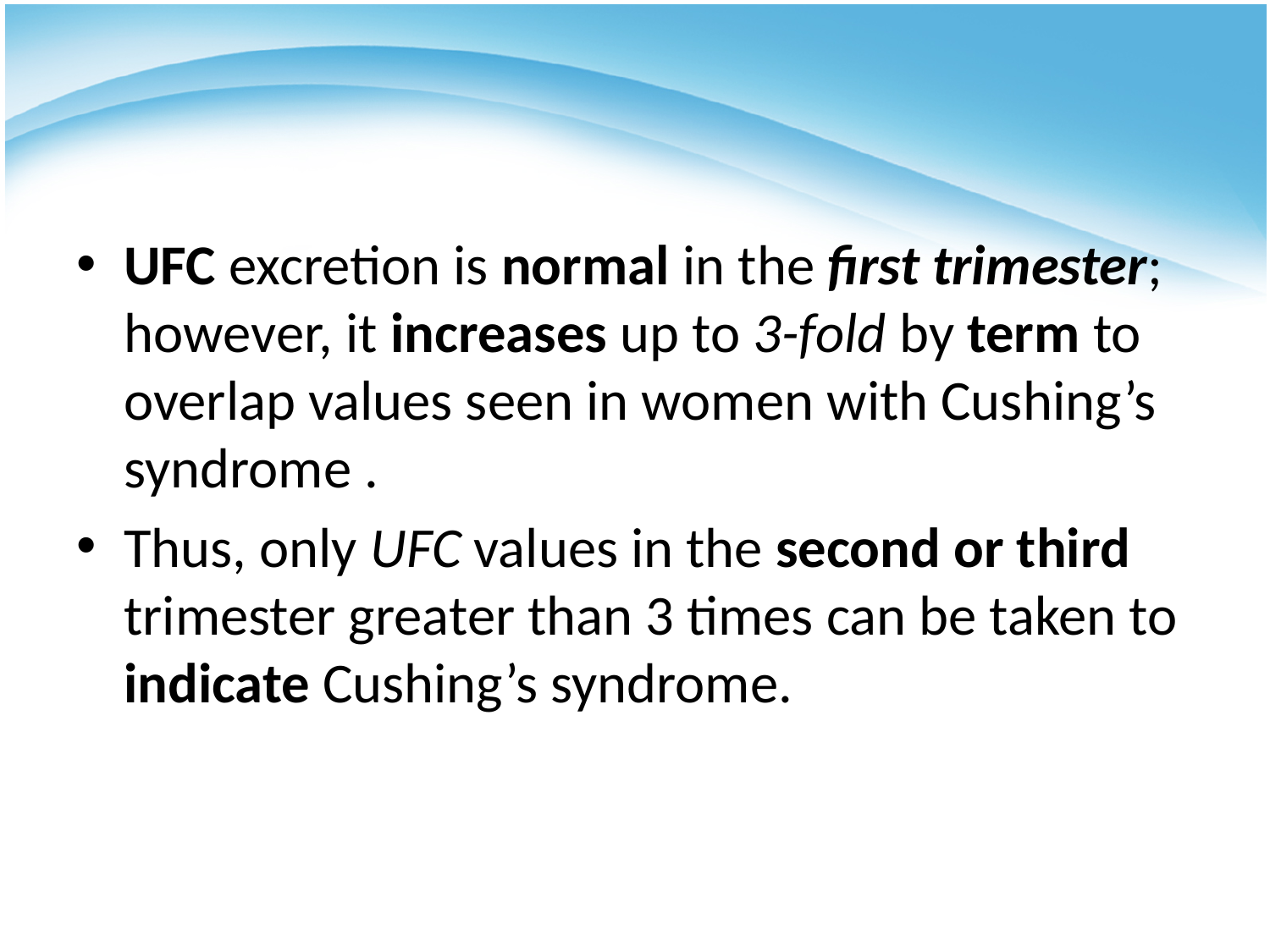

#
UFC excretion is normal in the first trimester; however, it increases up to 3-fold by term to overlap values seen in women with Cushing’s syndrome .
Thus, only UFC values in the second or third trimester greater than 3 times can be taken to indicate Cushing’s syndrome.